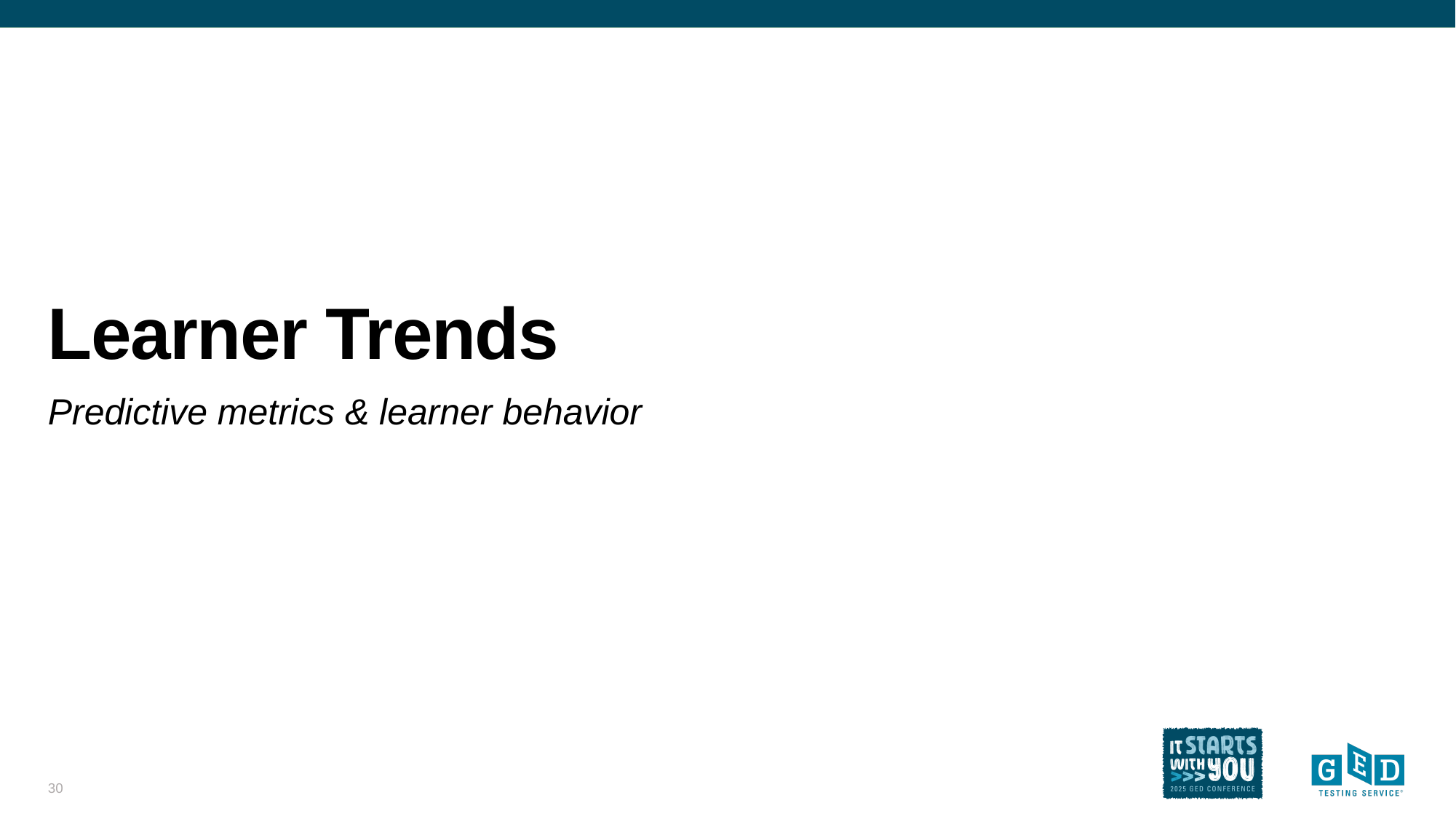

# Learner Trends
Predictive metrics & learner behavior
30